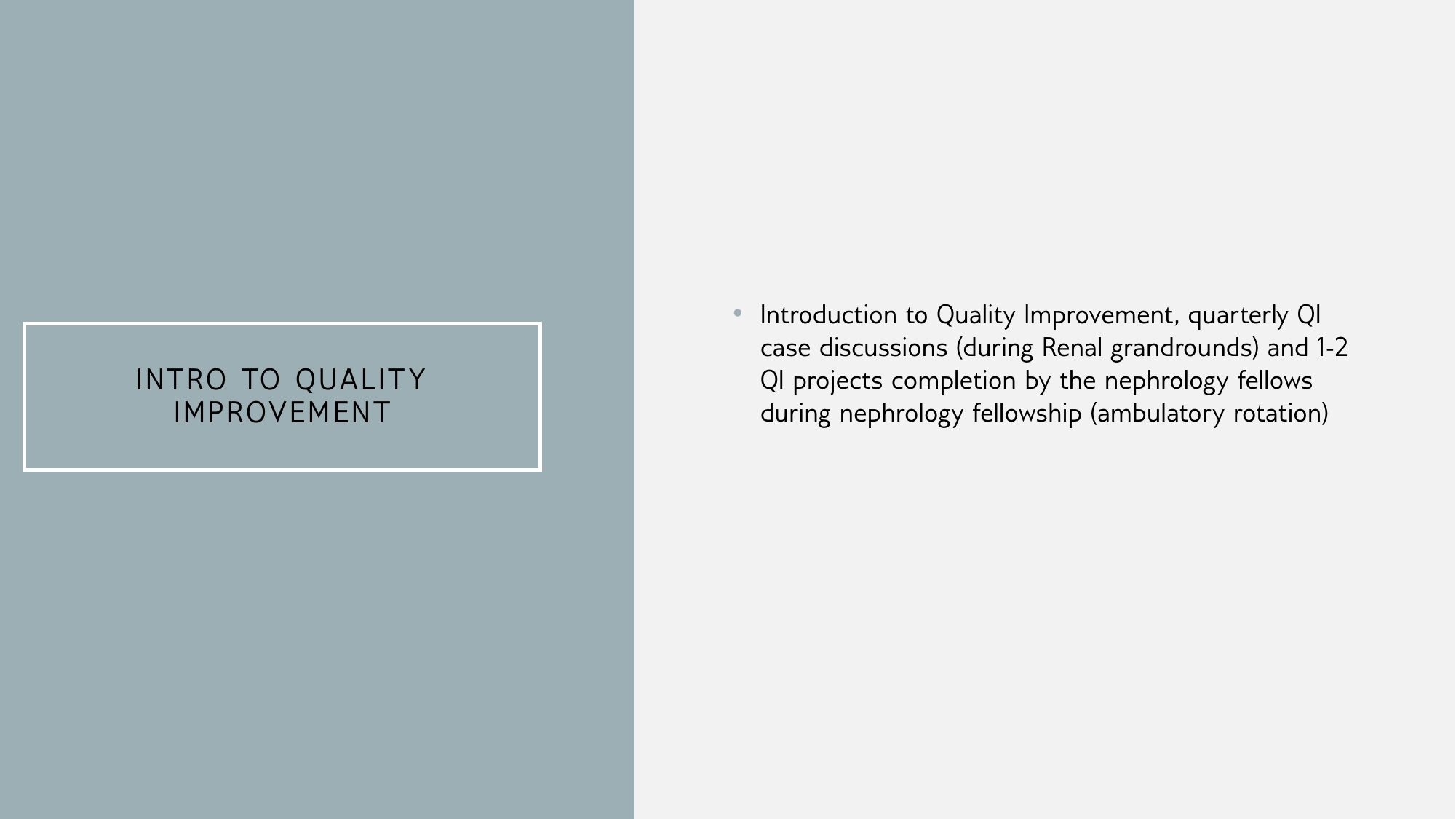

Introduction to Quality Improvement, quarterly QI case discussions (during Renal grandrounds) and 1-2 QI projects completion by the nephrology fellows during nephrology fellowship (ambulatory rotation)

# Intro to Quality Improvement